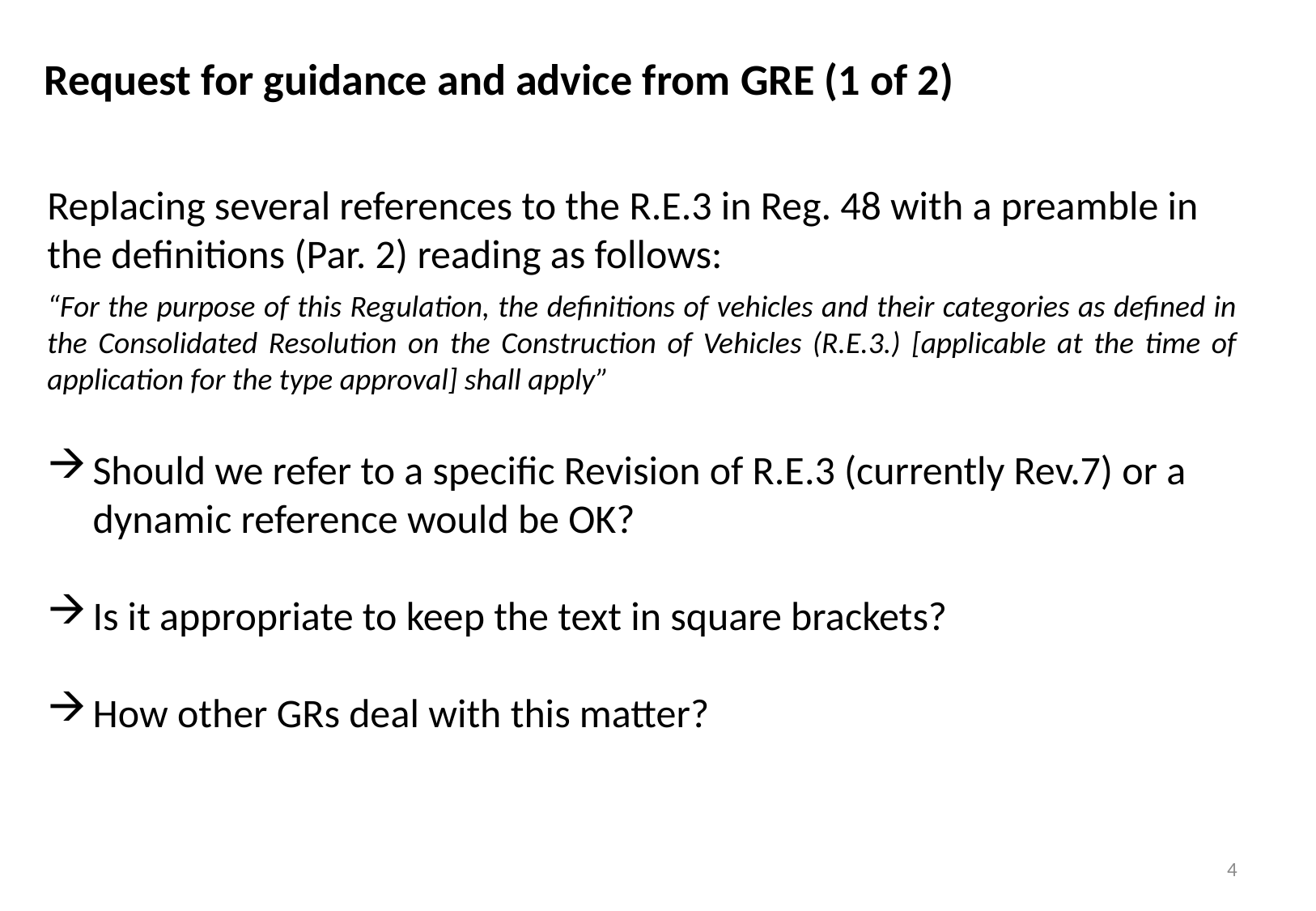

Request for guidance and advice from GRE (1 of 2)
Replacing several references to the R.E.3 in Reg. 48 with a preamble in the definitions (Par. 2) reading as follows:
“For the purpose of this Regulation, the definitions of vehicles and their categories as defined in the Consolidated Resolution on the Construction of Vehicles (R.E.3.) [applicable at the time of application for the type approval] shall apply”

Should we refer to a specific Revision of R.E.3 (currently Rev.7) or a dynamic reference would be OK?

Is it appropriate to keep the text in square brackets?

How other GRs deal with this matter?

4